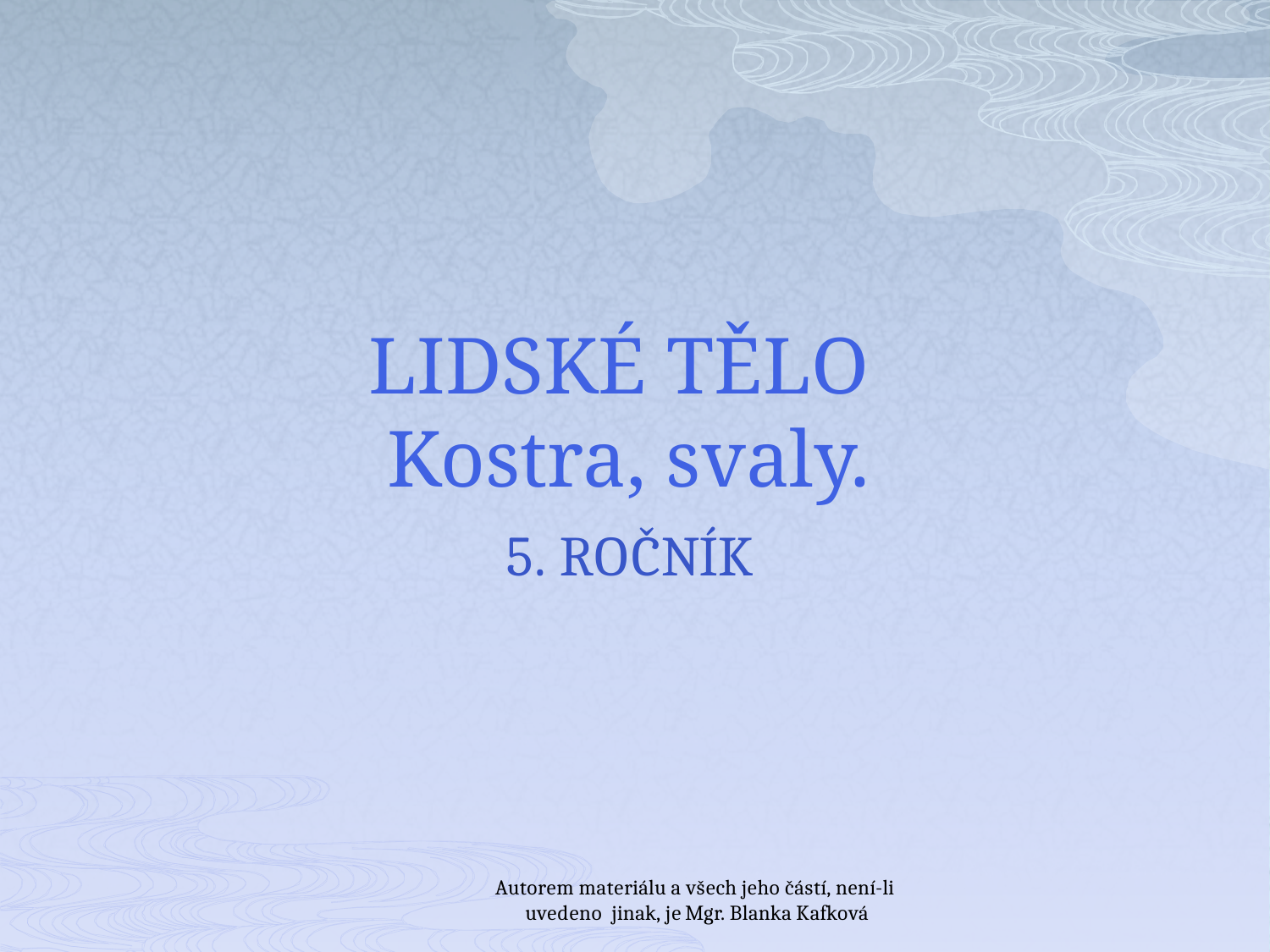

# LIDSKÉ TĚLO Kostra, svaly.
5. ROČNÍK
Autorem materiálu a všech jeho částí, není-li
 uvedeno  jinak, je Mgr. Blanka Kafková